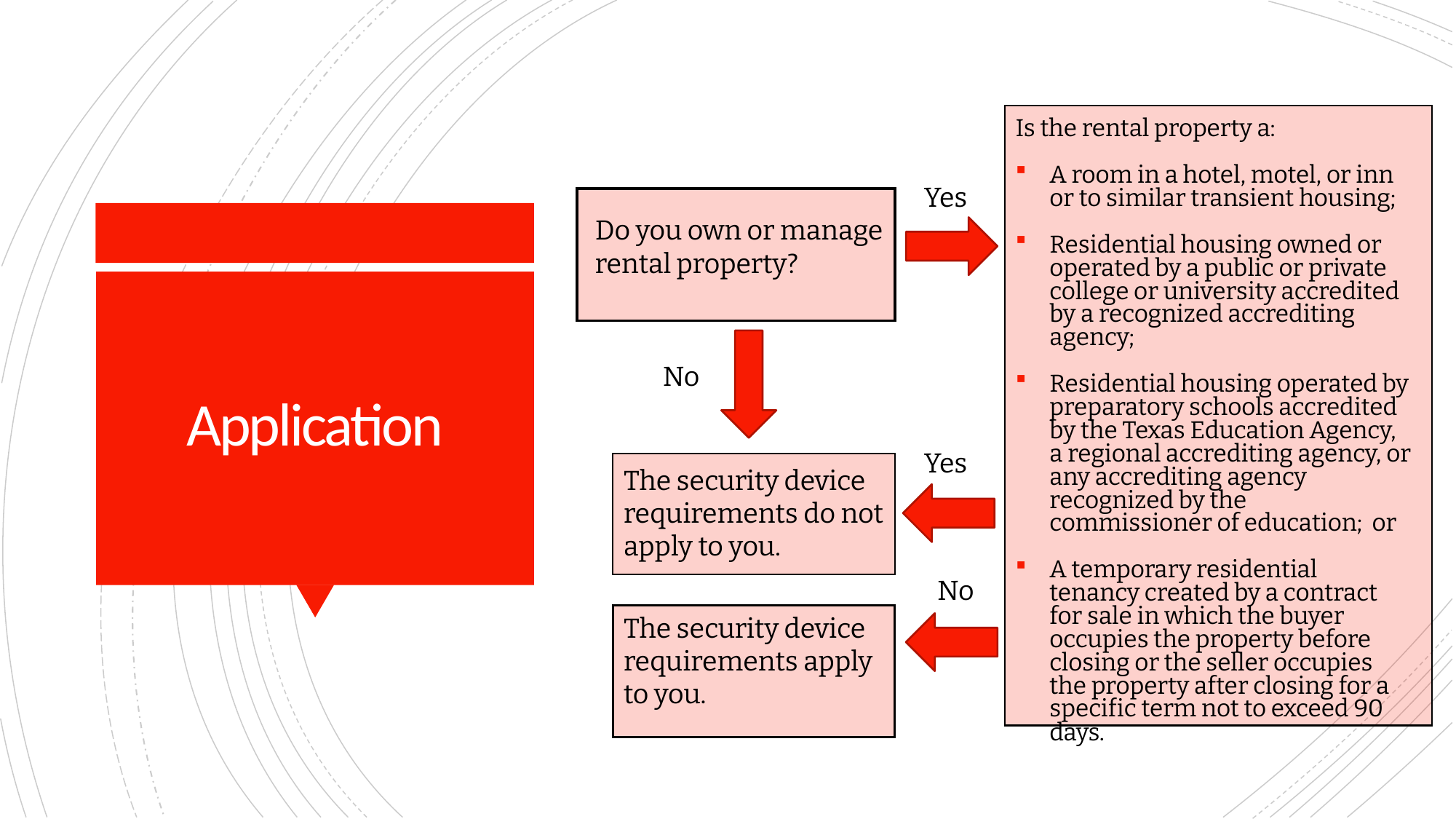

Is the rental property a:

A room in a hotel, motel, or inn or to similar transient housing;

Residential housing owned or operated by a public or private college or university accredited by a recognized accrediting agency;

Residential housing operated by preparatory schools accredited by the Texas Education Agency, a regional accrediting agency, or any accrediting agency recognized by the commissioner of education;  or

A temporary residential tenancy created by a contract for sale in which the buyer occupies the property before closing or the seller occupies the property after closing for a specific term not to exceed 90 days.

Yes

Do you own or manage rental property?

# Application

No
Yes

The security device requirements do not apply to you.

No
The security device requirements apply to you.